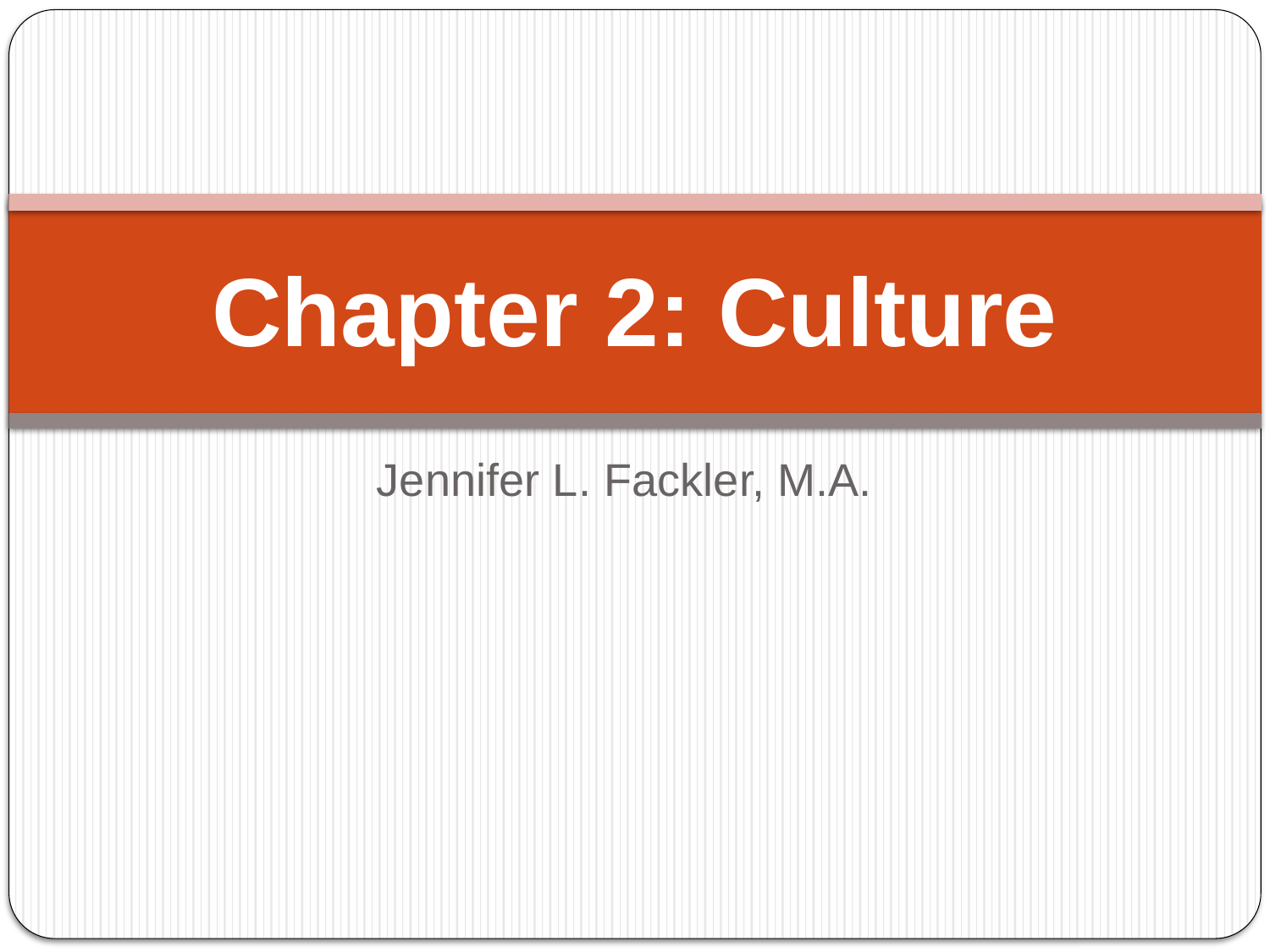

# Chapter 2: Culture
Jennifer L. Fackler, M.A.